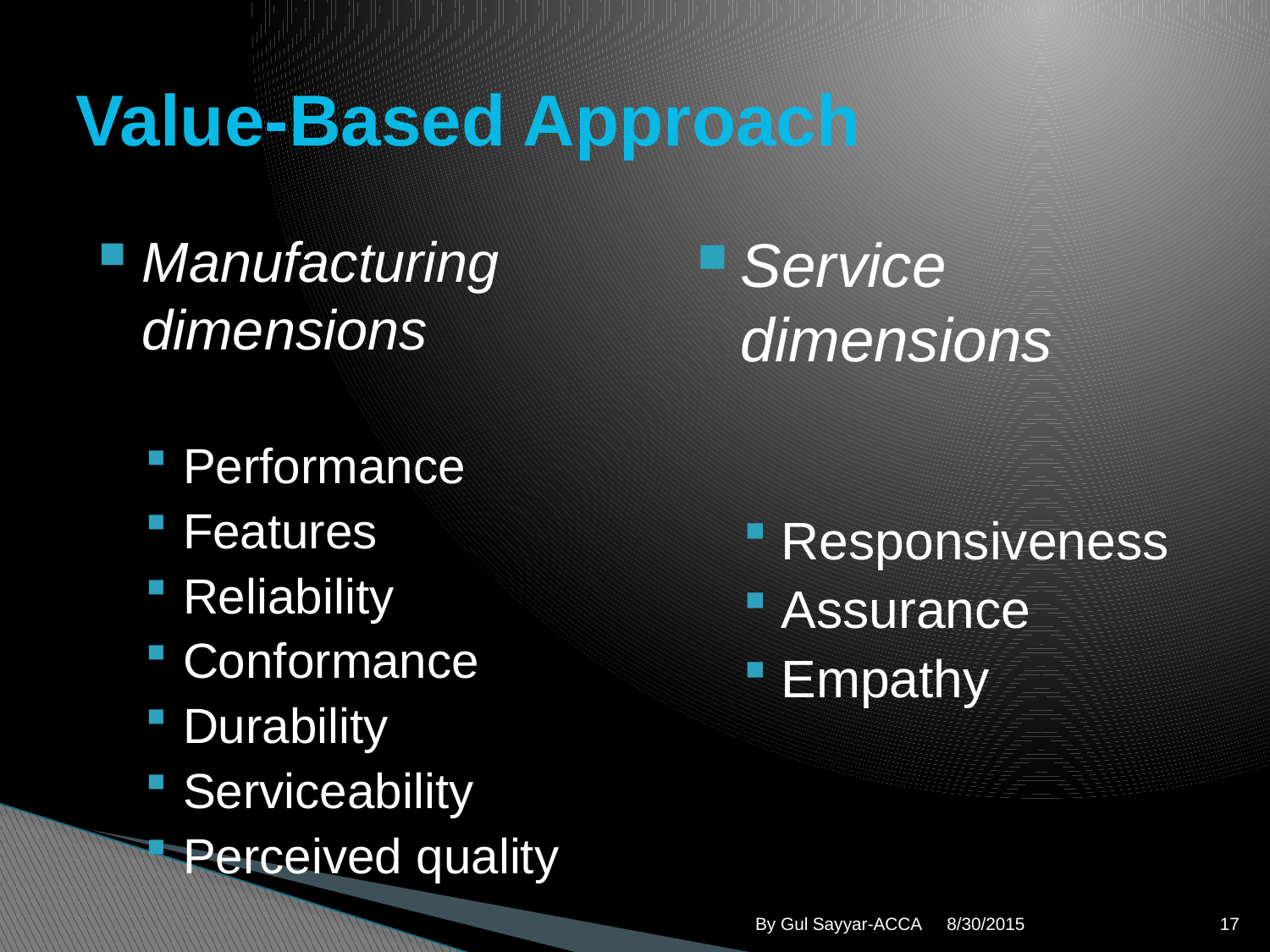

# Value-Based Approach
Manufacturing dimensions

Performance
Features
Reliability
Conformance
Durability
Serviceability
Perceived quality
Service dimensions

Responsiveness
Assurance
Empathy

By Gul Sayyar-ACCA
8/30/2015
17